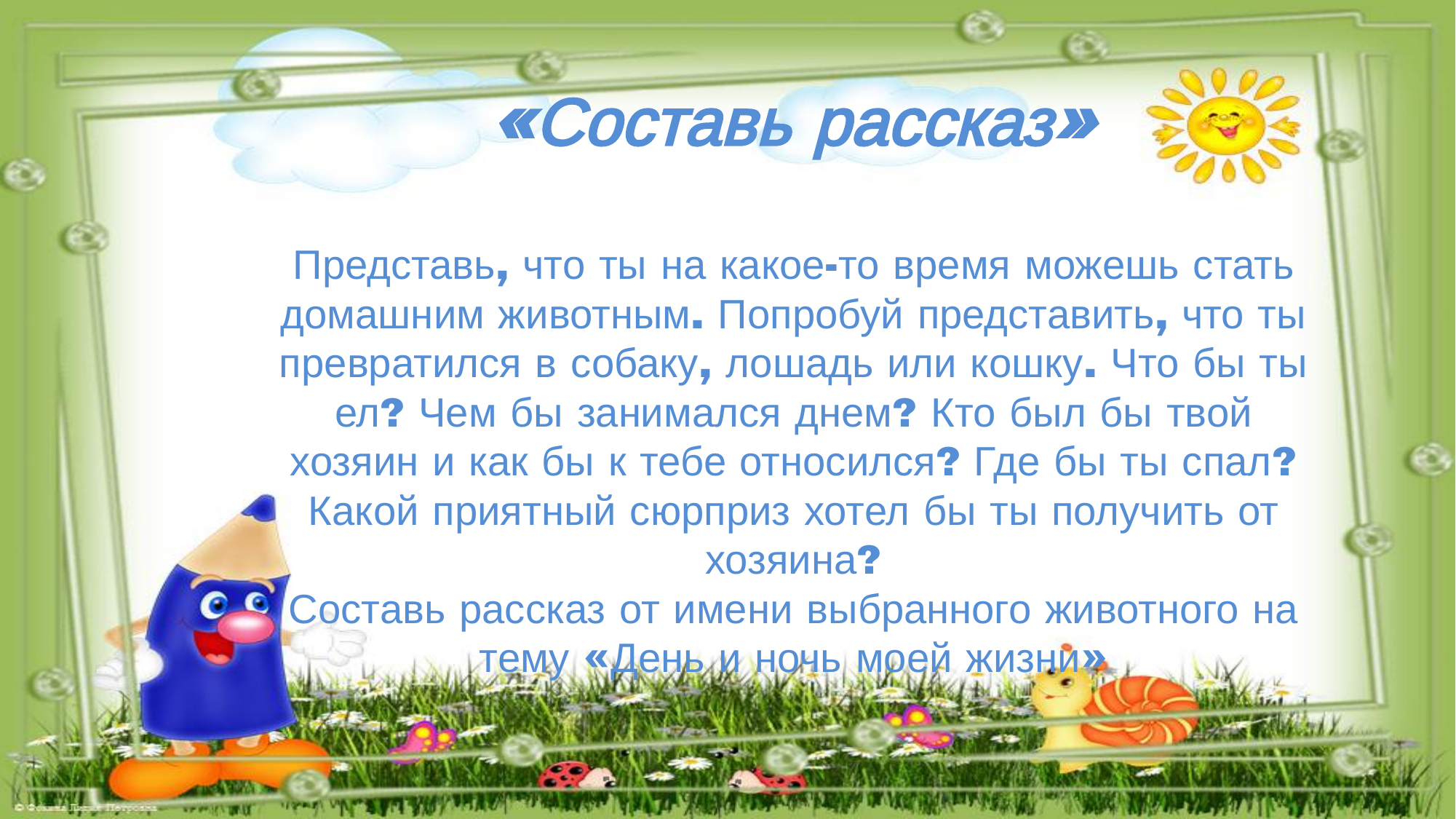

# «Составь рассказ» Представь, что ты на какое-то время можешь стать домашним животным. Попробуй представить, что ты превратился в собаку, лошадь или кошку. Что бы ты ел? Чем бы занимался днем? Кто был бы твой хозяин и как бы к тебе относился? Где бы ты спал? Какой приятный сюрприз хотел бы ты получить от хозяина? Составь рассказ от имени выбранного животного на тему «День и ночь моей жизни»